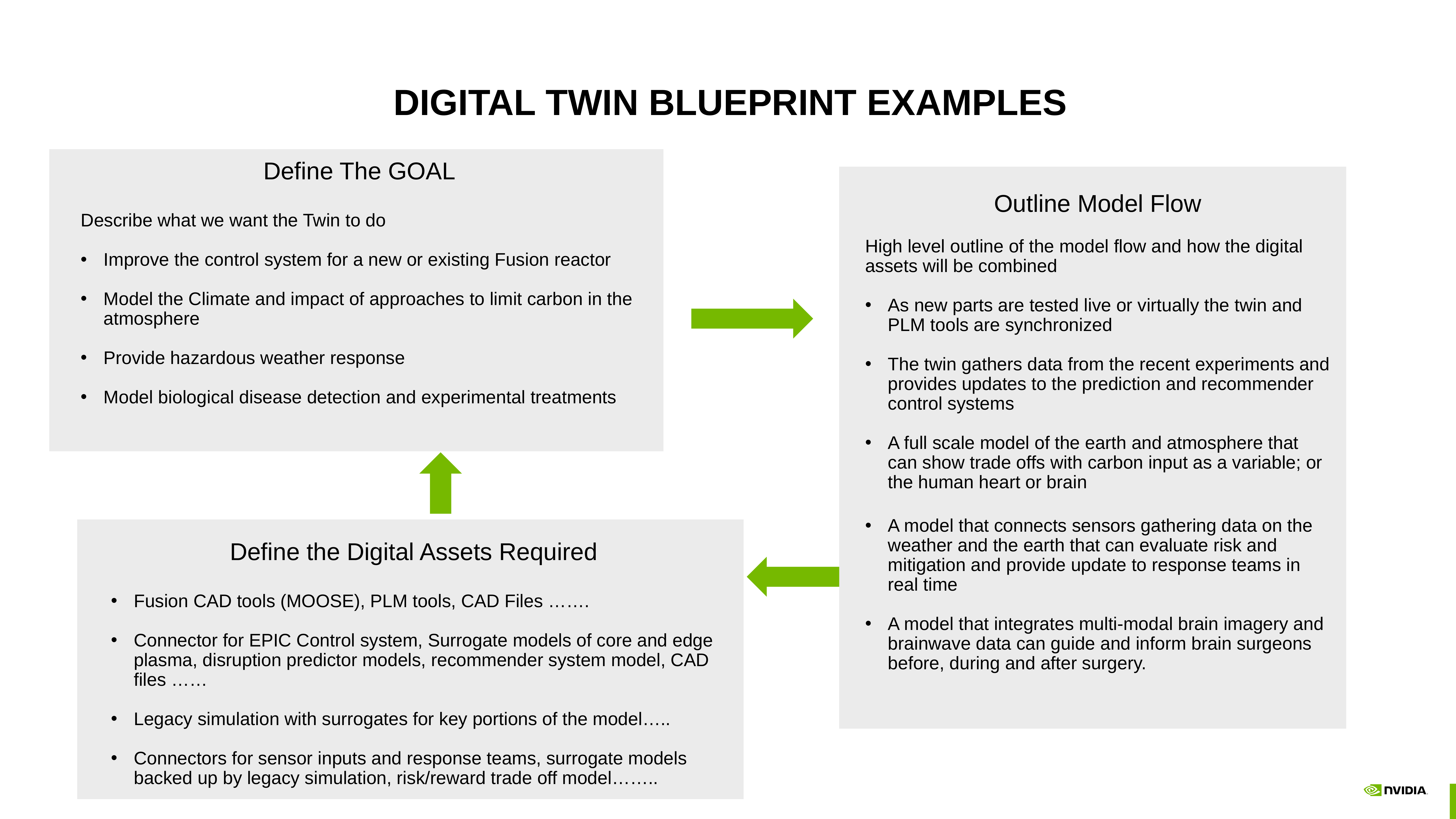

# DIGITAL TWIN BLUEPRINT EXAMPLES

Define The GOAL

Describe what we want the Twin to do

Improve the control system for a new or existing Fusion reactor

Model the Climate and impact of approaches to limit carbon in the atmosphere

Provide hazardous weather response

Model biological disease detection and experimental treatments

Outline Model Flow

High level outline of the model flow and how the digital assets will be combined

As new parts are tested live or virtually the twin and PLM tools are synchronized

The twin gathers data from the recent experiments and provides updates to the prediction and recommender control systems

A full scale model of the earth and atmosphere that can show trade offs with carbon input as a variable; or the human heart or brain

A model that connects sensors gathering data on the weather and the earth that can evaluate risk and mitigation and provide update to response teams in real time

A model that integrates multi-modal brain imagery and brainwave data can guide and inform brain surgeons before, during and after surgery.

Define the Digital Assets Required

Fusion CAD tools (MOOSE), PLM tools, CAD Files …….

Connector for EPIC Control system, Surrogate models of core and edge plasma, disruption predictor models, recommender system model, CAD files ……

Legacy simulation with surrogates for key portions of the model…..

Connectors for sensor inputs and response teams, surrogate models backed up by legacy simulation, risk/reward trade off model……..